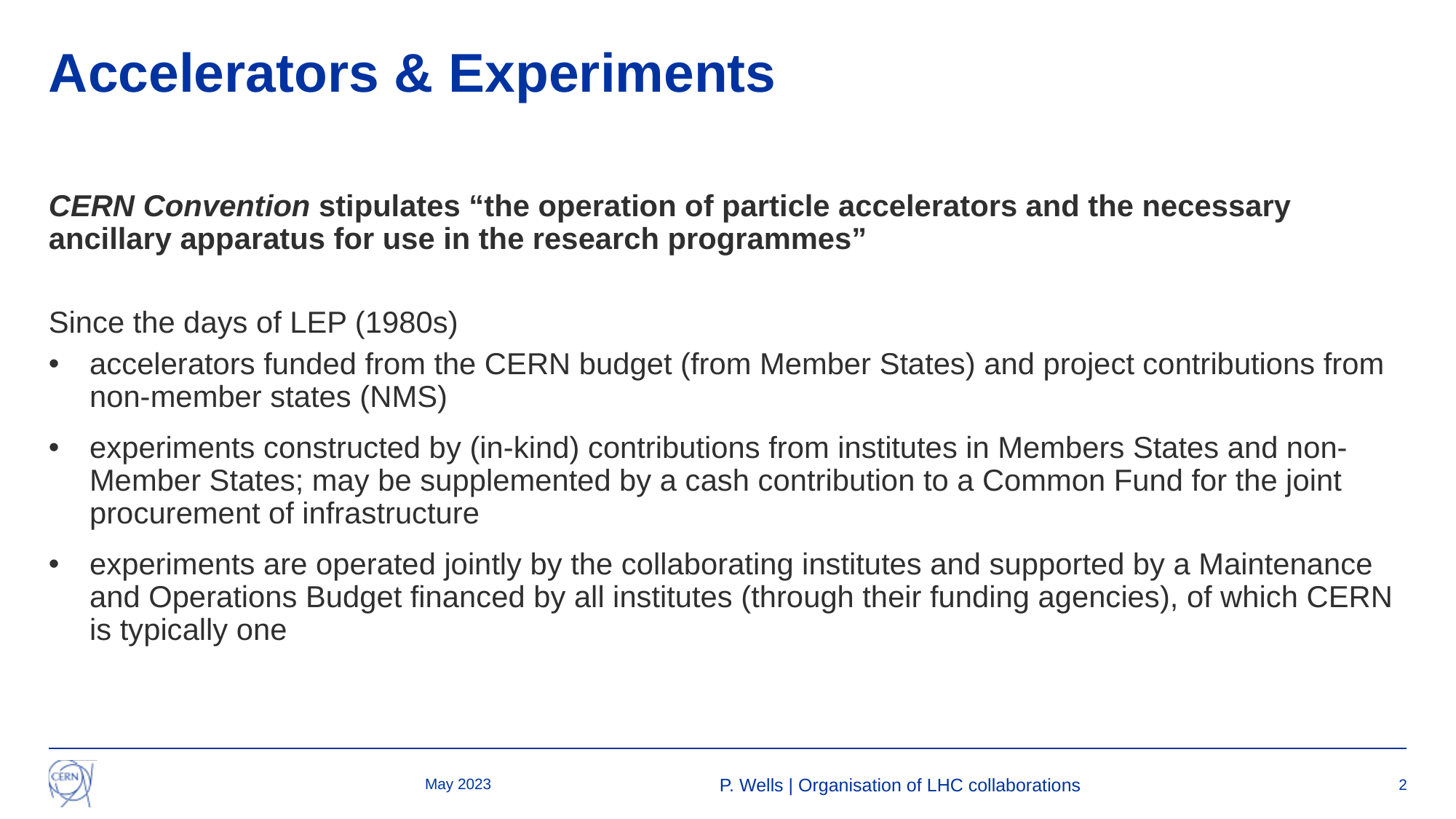

# Accelerators & Experiments
CERN Convention stipulates “the operation of particle accelerators and the necessary ancillary apparatus for use in the research programmes”

Since the days of LEP (1980s)
accelerators funded from the CERN budget (from Member States) and project contributions from non-member states (NMS)
experiments constructed by (in-kind) contributions from institutes in Members States and non-Member States; may be supplemented by a cash contribution to a Common Fund for the joint procurement of infrastructure
experiments are operated jointly by the collaborating institutes and supported by a Maintenance and Operations Budget financed by all institutes (through their funding agencies), of which CERN is typically one

May 2023
P. Wells | Organisation of LHC collaborations
2